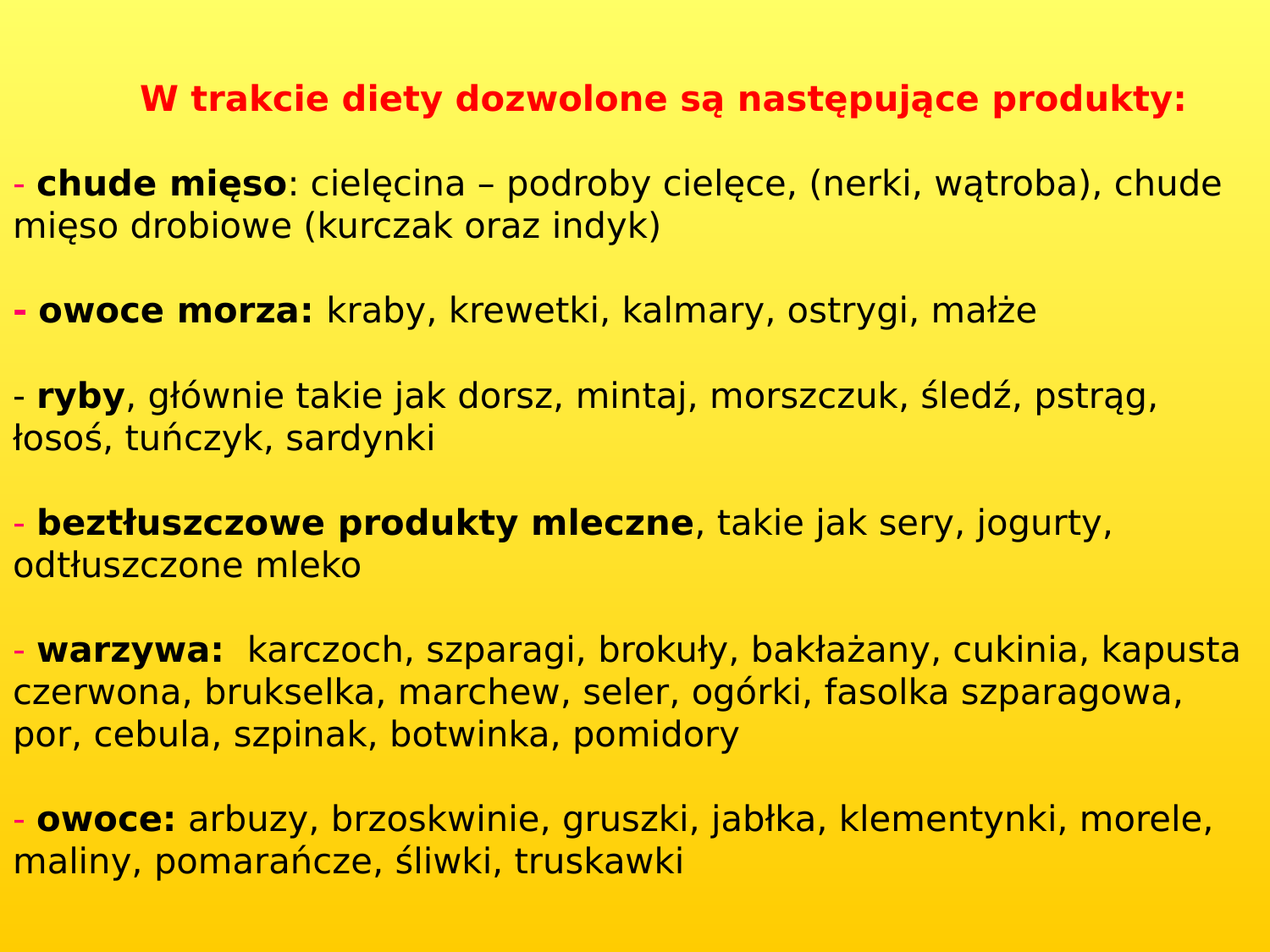

W trakcie diety dozwolone są następujące produkty:
- chude mięso: cielęcina – podroby cielęce, (nerki, wątroba), chude mięso drobiowe (kurczak oraz indyk)
- owoce morza: kraby, krewetki, kalmary, ostrygi, małże
- ryby, głównie takie jak dorsz, mintaj, morszczuk, śledź, pstrąg, łosoś, tuńczyk, sardynki
- beztłuszczowe produkty mleczne, takie jak sery, jogurty, odtłuszczone mleko
- warzywa:  karczoch, szparagi, brokuły, bakłażany, cukinia, kapusta czerwona, brukselka, marchew, seler, ogórki, fasolka szparagowa, por, cebula, szpinak, botwinka, pomidory
- owoce: arbuzy, brzoskwinie, gruszki, jabłka, klementynki, morele, maliny, pomarańcze, śliwki, truskawki